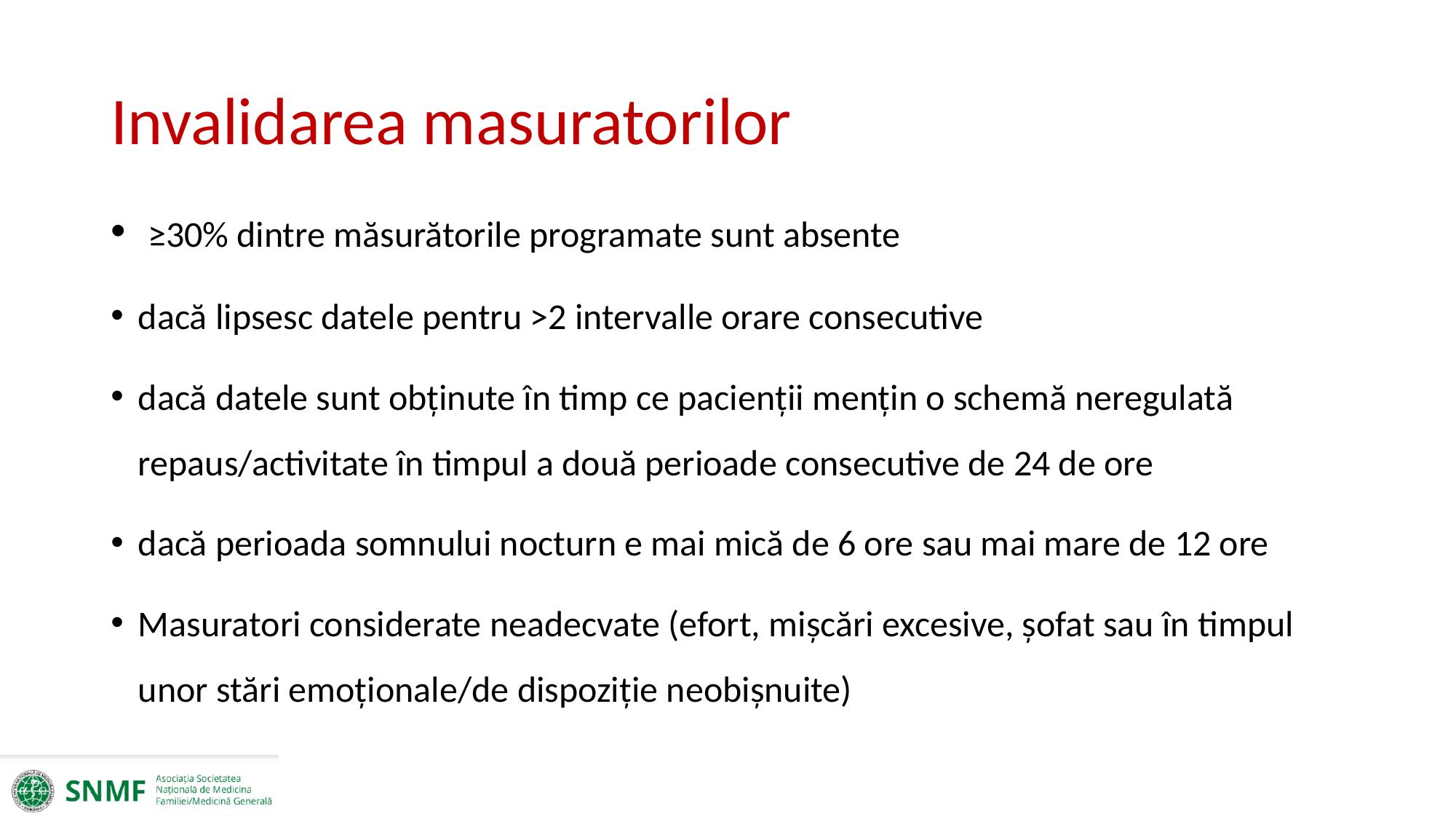

# Invalidarea masuratorilor
 ≥30% dintre măsurătorile programate sunt absente
dacă lipsesc datele pentru >2 intervalle orare consecutive
dacă datele sunt obținute în timp ce pacienții mențin o schemă neregulată repaus/activitate în timpul a două perioade consecutive de 24 de ore
dacă perioada somnului nocturn e mai mică de 6 ore sau mai mare de 12 ore
Masuratori considerate neadecvate (efort, mișcări excesive, șofat sau în timpul unor stări emoționale/de dispoziție neobișnuite)